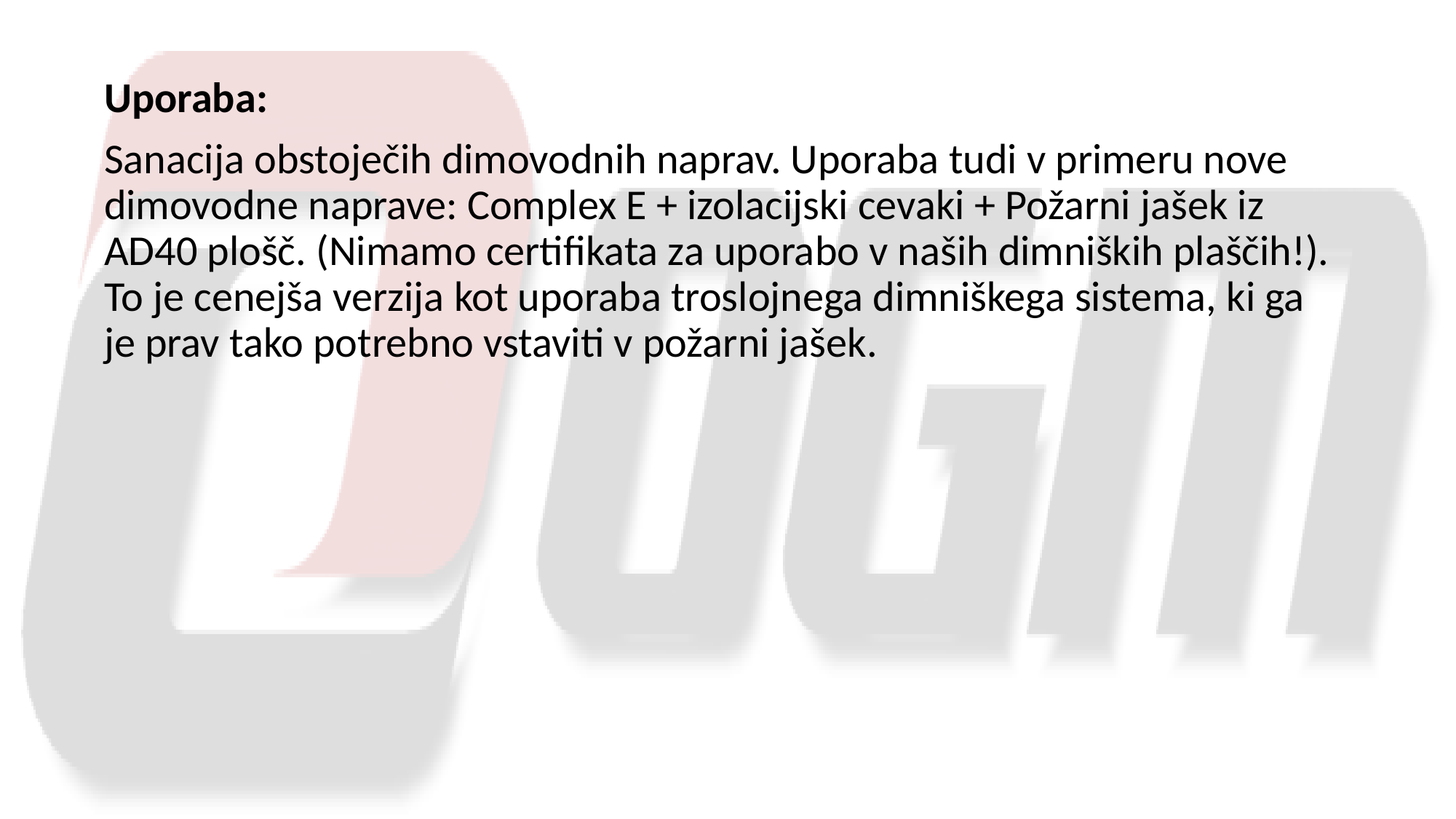

Uporaba:
Sanacija obstoječih dimovodnih naprav. Uporaba tudi v primeru nove dimovodne naprave: Complex E + izolacijski cevaki + Požarni jašek iz AD40 plošč. (Nimamo certifikata za uporabo v naših dimniških plaščih!). To je cenejša verzija kot uporaba troslojnega dimniškega sistema, ki ga je prav tako potrebno vstaviti v požarni jašek.